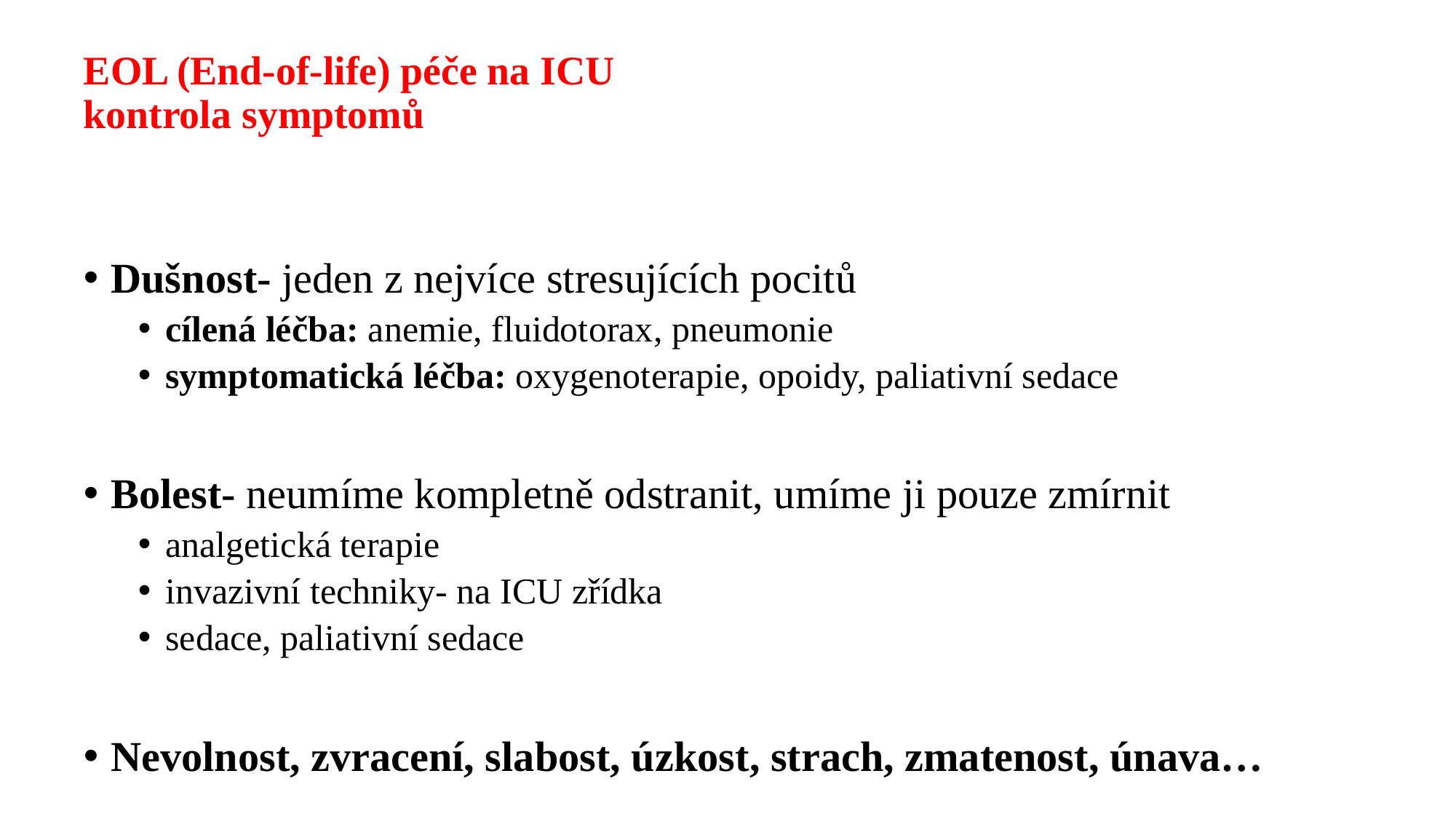

# EOL (End-of-life) péče na ICU kontrola symptomů
Dušnost- jeden z nejvíce stresujících pocitů
cílená léčba: anemie, fluidotorax, pneumonie
symptomatická léčba: oxygenoterapie, opoidy, paliativní sedace

Bolest- neumíme kompletně odstranit, umíme ji pouze zmírnit
analgetická terapie
invazivní techniky- na ICU zřídka
sedace, paliativní sedace

Nevolnost, zvracení, slabost, úzkost, strach, zmatenost, únava…